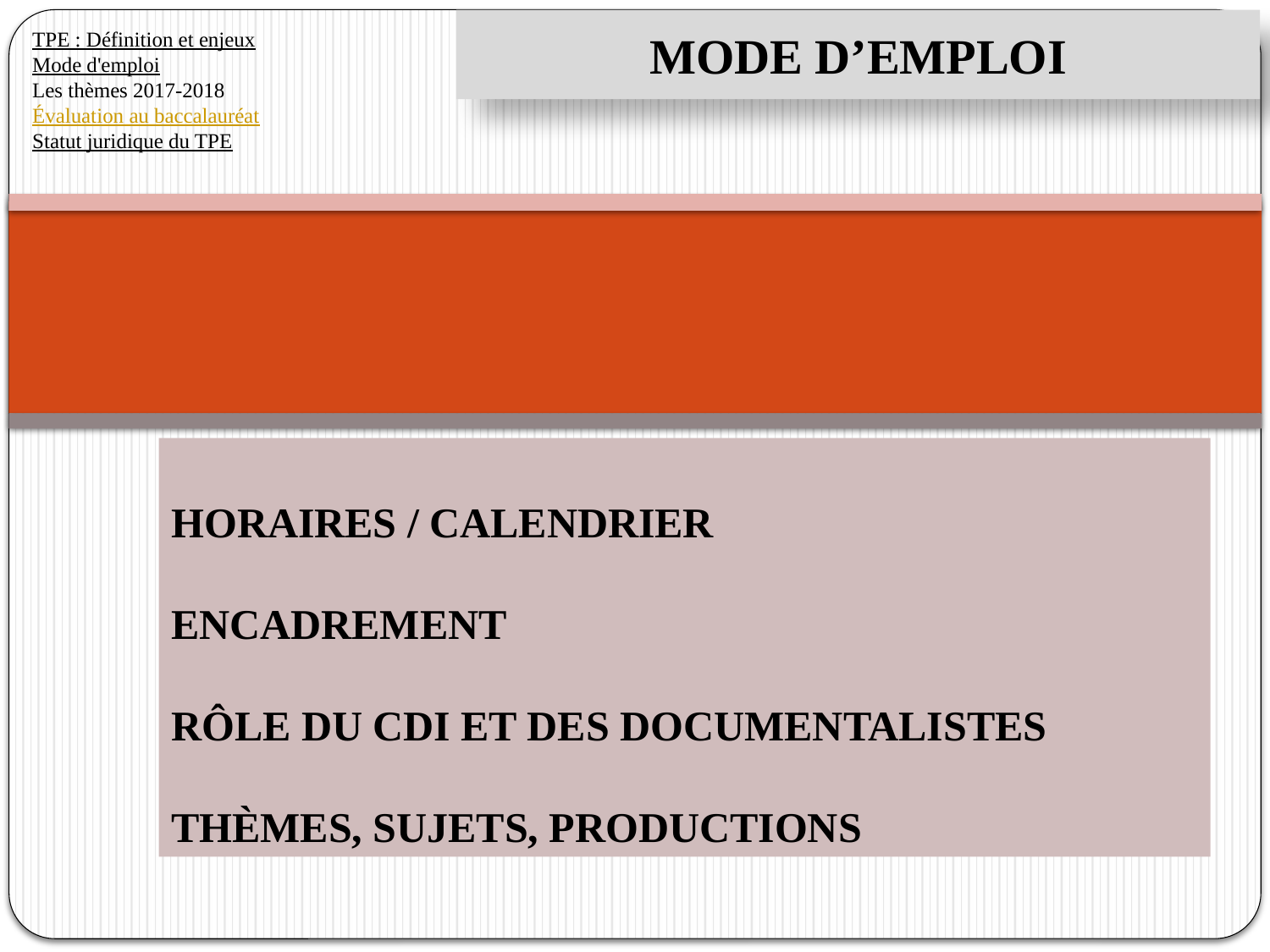

MODE D’EMPLOI
TPE : Définition et enjeux
Mode d'emploi
Les thèmes 2017-2018
Évaluation au baccalauréat
Statut juridique du TPE

HORAIRES / CALENDRIER

ENCADREMENT

RÔLE DU CDI ET DES DOCUMENTALISTES

THÈMES, SUJETS, PRODUCTIONS